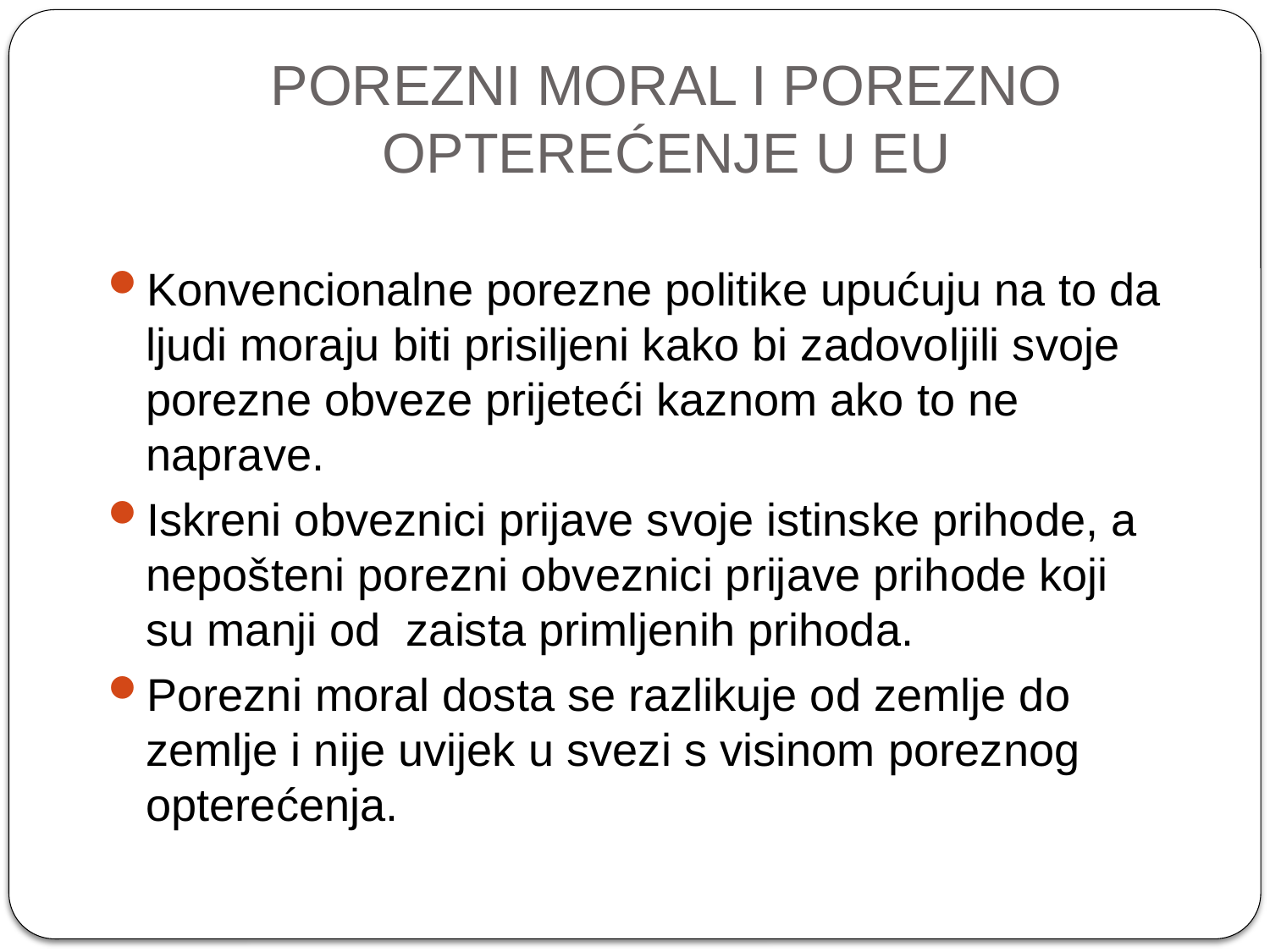

# POREZNI MORAL I POREZNO OPTEREĆENJE U EU
Konvencionalne porezne politike upućuju na to da ljudi moraju biti prisiljeni kako bi zadovoljili svoje porezne obveze prijeteći kaznom ako to ne naprave.
Iskreni obveznici prijave svoje istinske prihode, a nepošteni porezni obveznici prijave prihode koji su manji od  zaista primljenih prihoda.
Porezni moral dosta se razlikuje od zemlje do zemlje i nije uvijek u svezi s visinom poreznog opterećenja.